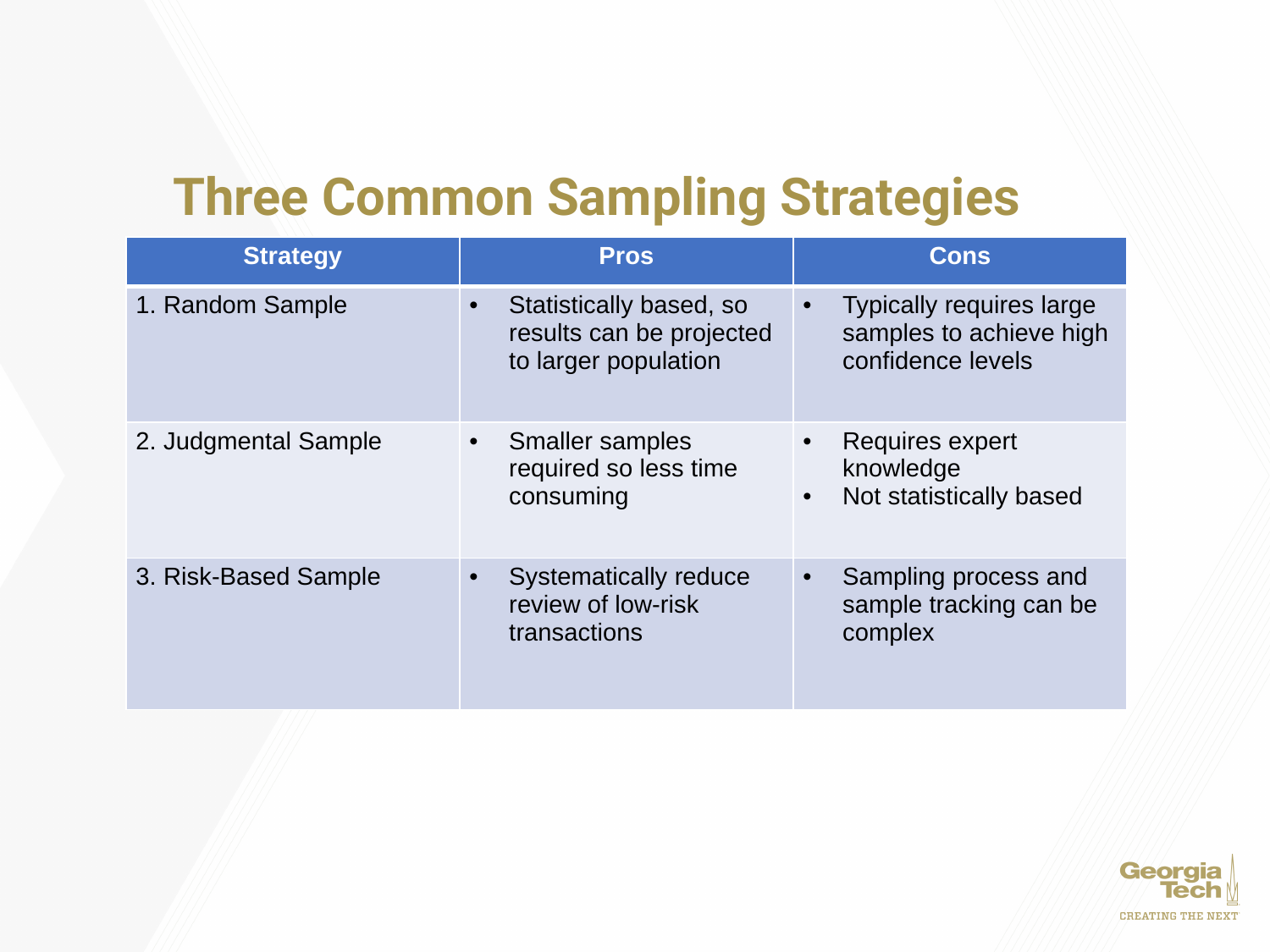

# Three Common Sampling Strategies

| Strategy | Pros | Cons |
| --- | --- | --- |
| 1. Random Sample | Statistically based, so results can be projected to larger population | Typically requires large samples to achieve high confidence levels |
| 2. Judgmental Sample | Smaller samples required so less time consuming | Requires expert knowledge Not statistically based |
| 3. Risk-Based Sample | Systematically reduce review of low-risk transactions | Sampling process and sample tracking can be complex |